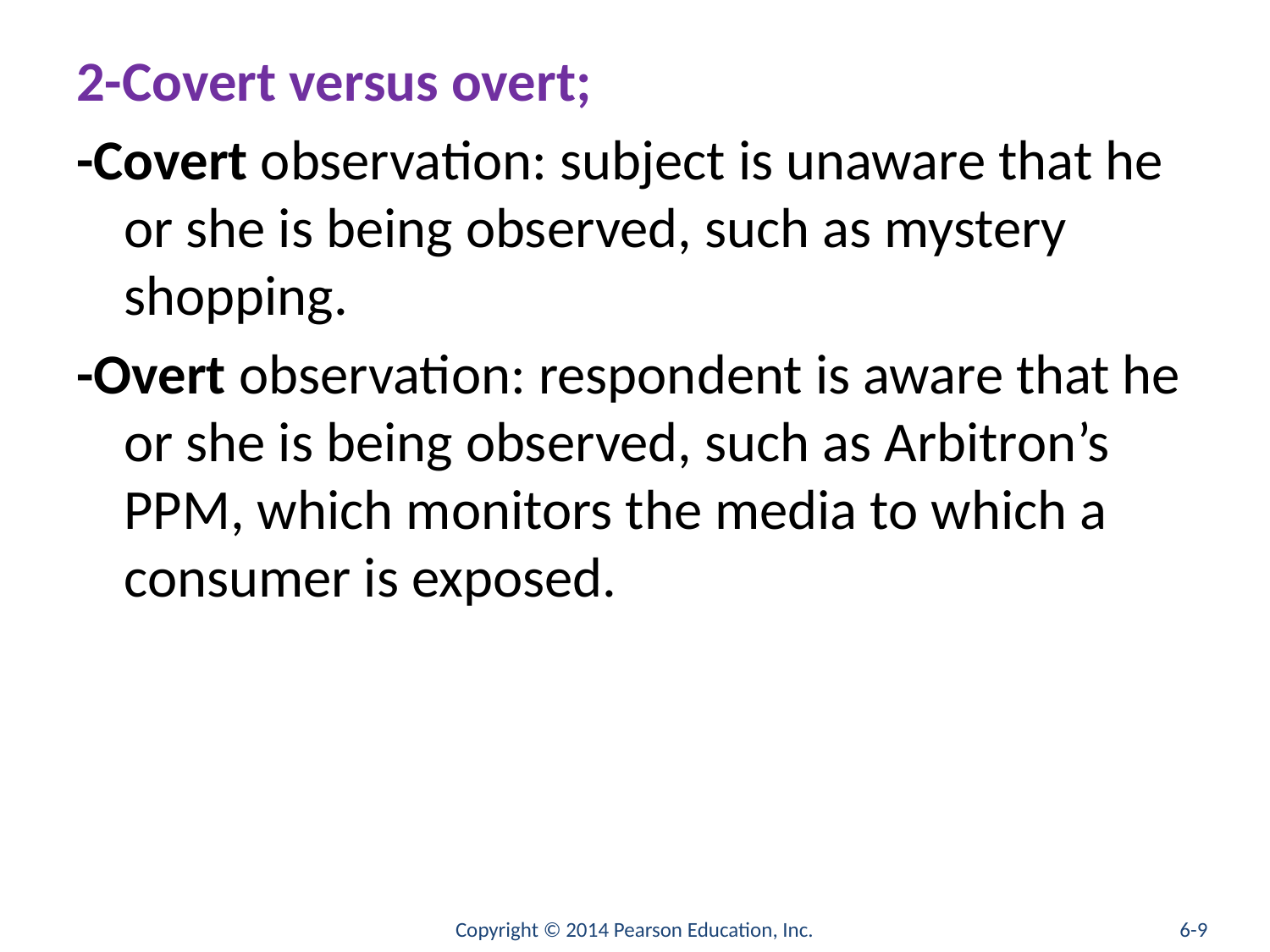

#
2-Covert versus overt;
-Covert observation: subject is unaware that he or she is being observed, such as mystery shopping.
-Overt observation: respondent is aware that he or she is being observed, such as Arbitron’s PPM, which monitors the media to which a consumer is exposed.